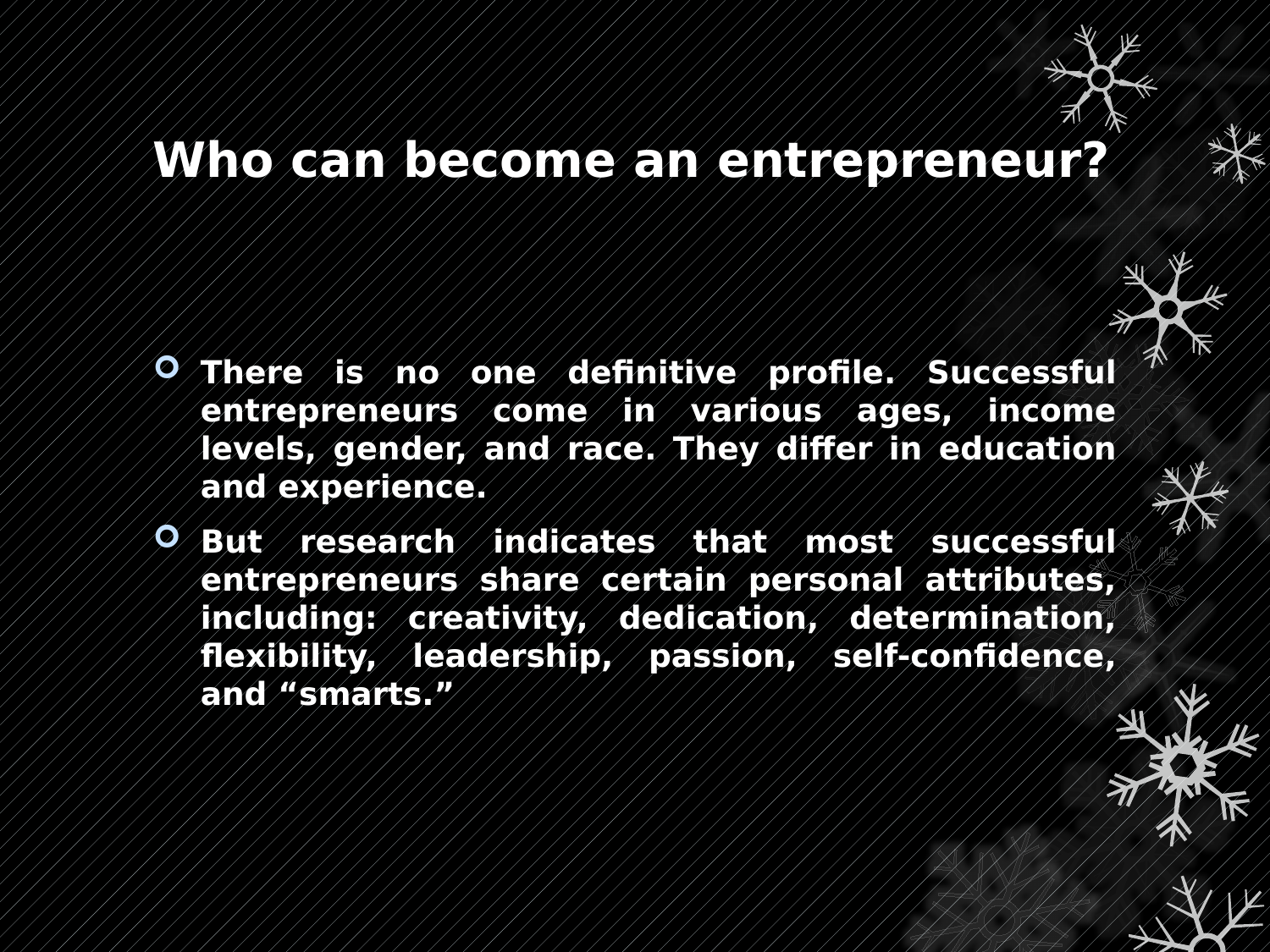

# Who can become an entrepreneur?
There is no one definitive profile. Successful entrepreneurs come in various ages, income levels, gender, and race. They differ in education and experience.
But research indicates that most successful entrepreneurs share certain personal attributes, including: creativity, dedication, determination, flexibility, leadership, passion, self-confidence, and “smarts.”